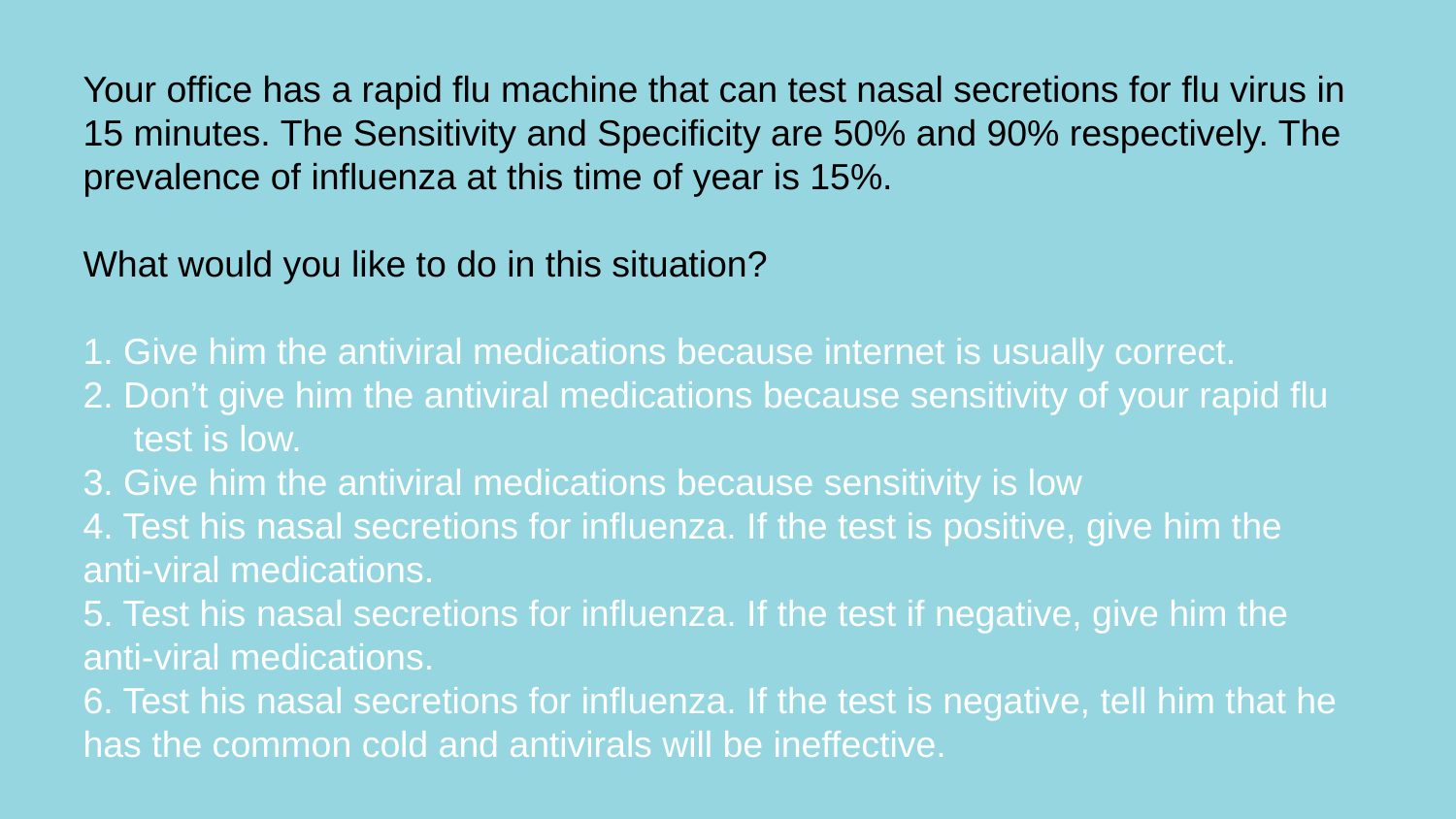

Your office has a rapid flu machine that can test nasal secretions for flu virus in 15 minutes. The Sensitivity and Specificity are 50% and 90% respectively. The prevalence of influenza at this time of year is 15%.
 
What would you like to do in this situation?
 
1. Give him the antiviral medications because internet is usually correct.
2. Don’t give him the antiviral medications because sensitivity of your rapid flu         test is low.
3. Give him the antiviral medications because sensitivity is low
4. Test his nasal secretions for influenza. If the test is positive, give him the anti-viral medications.
5. Test his nasal secretions for influenza. If the test if negative, give him the anti-viral medications.
6. Test his nasal secretions for influenza. If the test is negative, tell him that he has the common cold and antivirals will be ineffective.